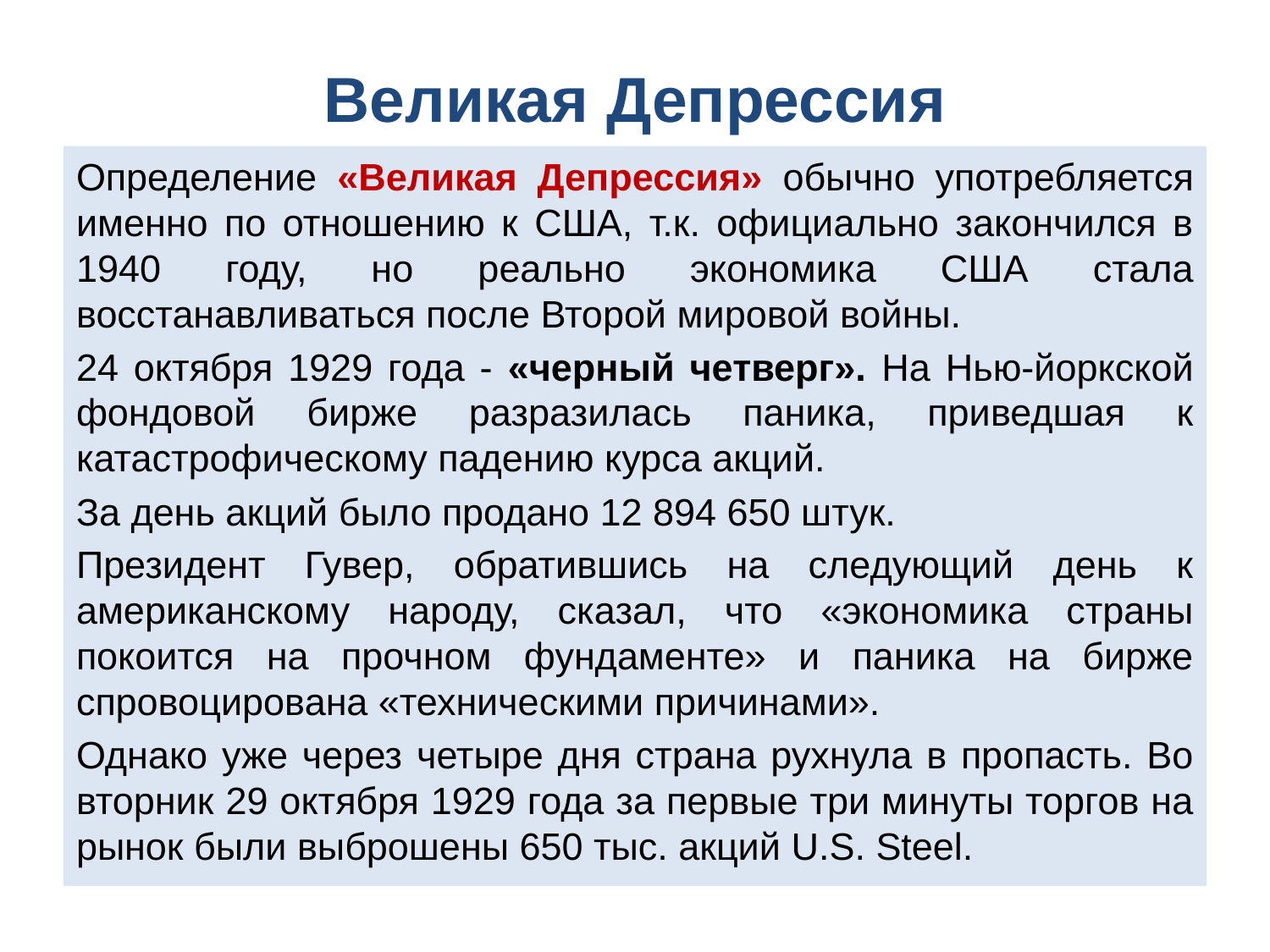

# Великая Депрессия
Определение «Великая Депрессия» обычно употребляется именно по отношению к США, т.к. официально закончился в 1940 году, но реально экономика США стала восстанавливаться после Второй мировой войны.
24 октября 1929 года - «черный четверг». На Нью-йоркской фондовой бирже разразилась паника, приведшая к катастрофическому падению курса акций.
За день акций было продано 12 894 650 штук.
Президент Гувер, обратившись на следующий день к американскому народу, сказал, что «экономика страны покоится на прочном фундаменте» и паника на бирже спровоцирована «техническими причинами».
Однако уже через четыре дня страна рухнула в пропасть. Во вторник 29 октября 1929 года за первые три минуты торгов на рынок были выброшены 650 тыс. акций U.S. Steel.